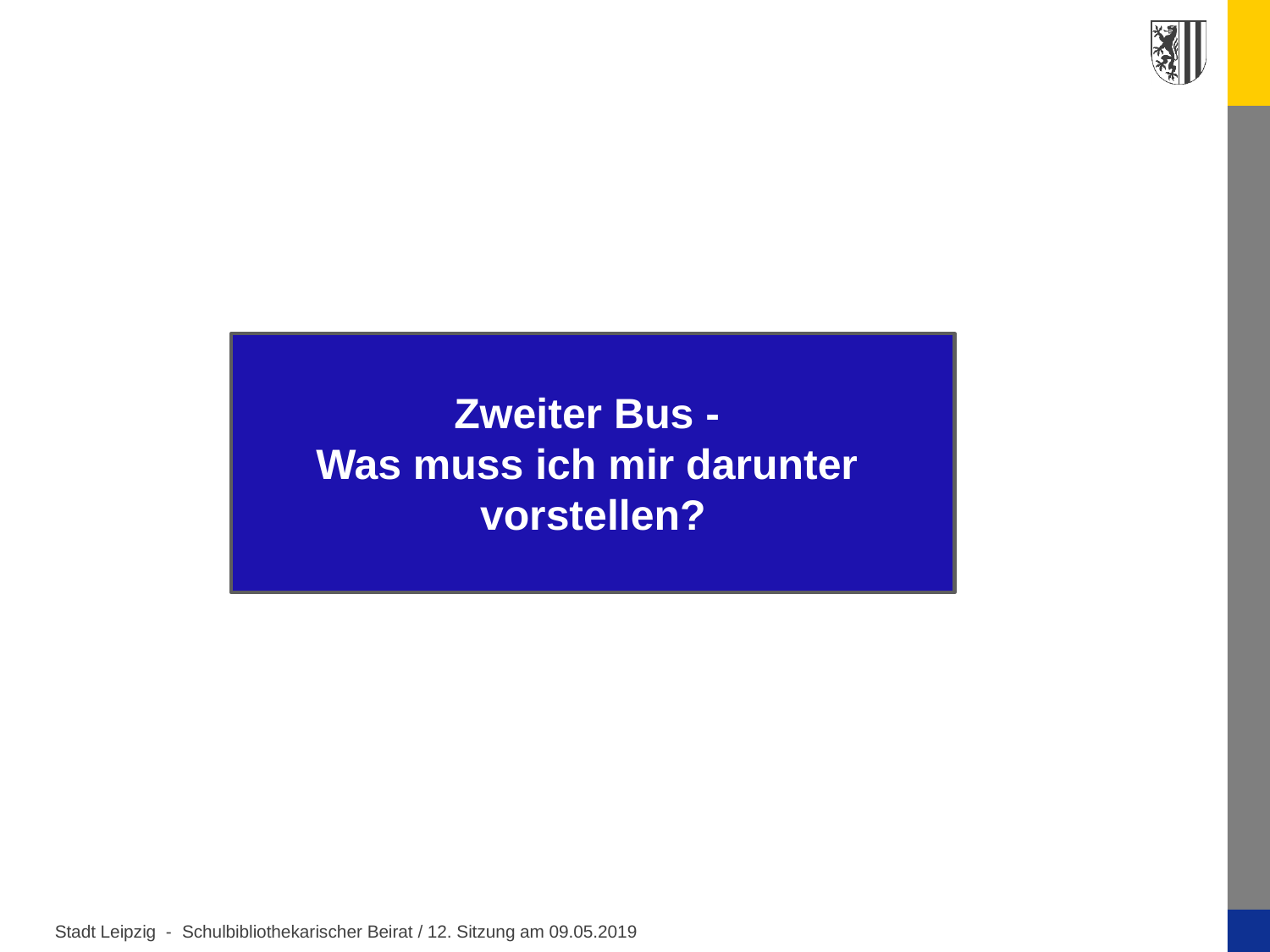

Zweiter Bus -
Was muss ich mir darunter
vorstellen?
Schulbibliothekarischer Beirat / 12. Sitzung am 09.05.2019